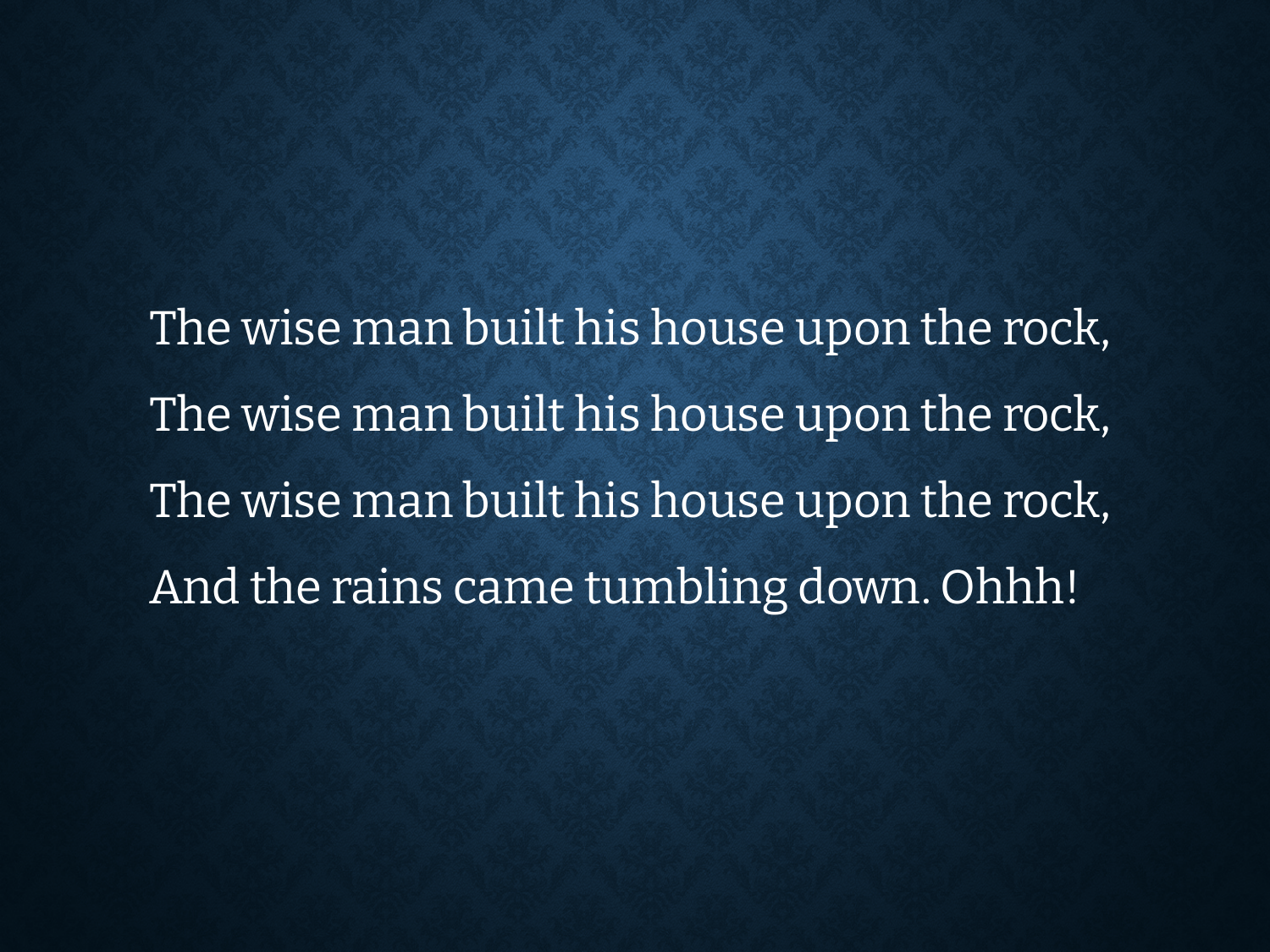

#
The wise man built his house upon the rock,
The wise man built his house upon the rock,
The wise man built his house upon the rock,
And the rains came tumbling down. Ohhh!